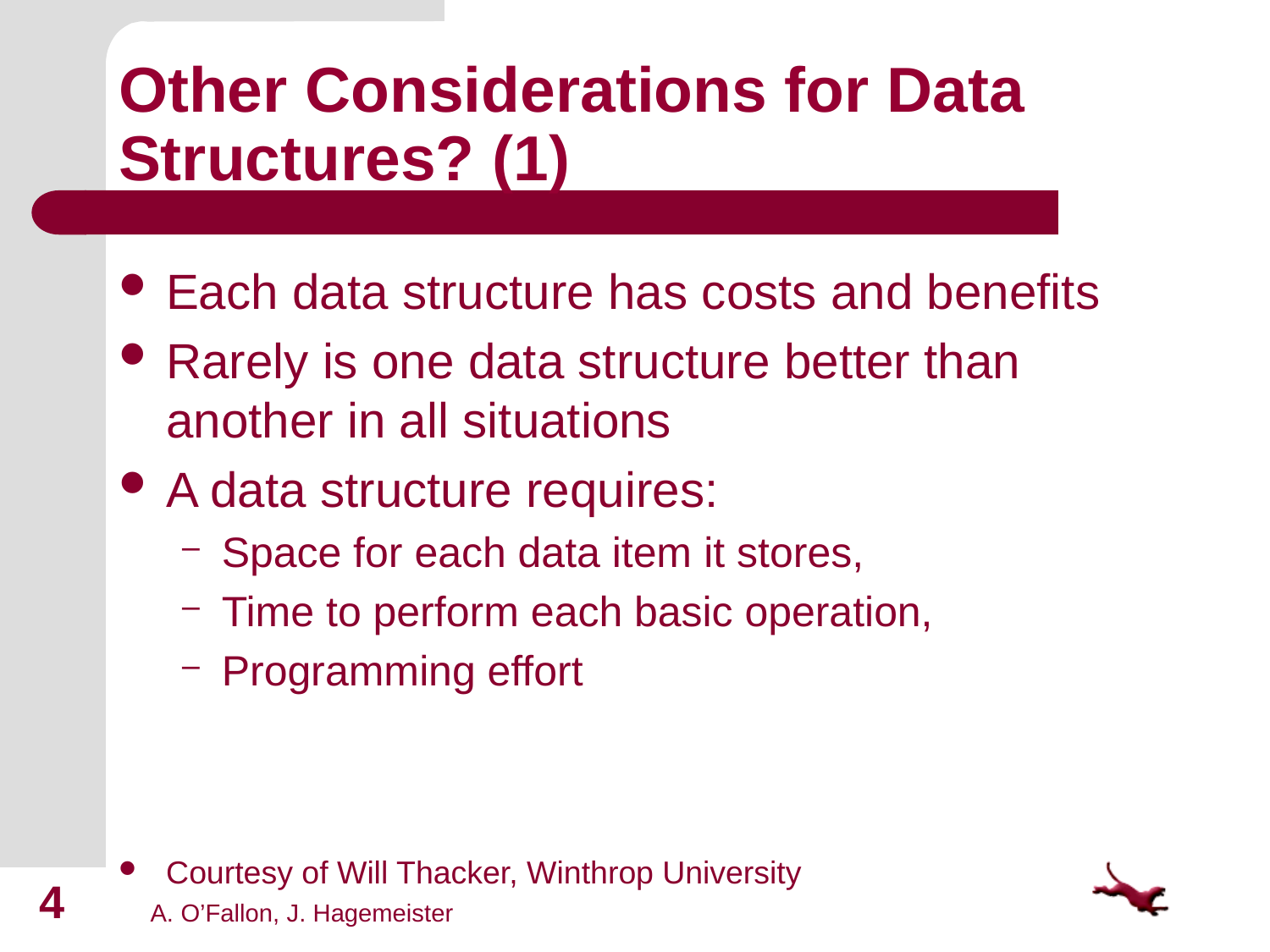

# Other Considerations for Data Structures? (1)
Each data structure has costs and benefits
Rarely is one data structure better than another in all situations
A data structure requires:
Space for each data item it stores,
Time to perform each basic operation,
Programming effort

Courtesy of Will Thacker, Winthrop University

4
A. O’Fallon, J. Hagemeister